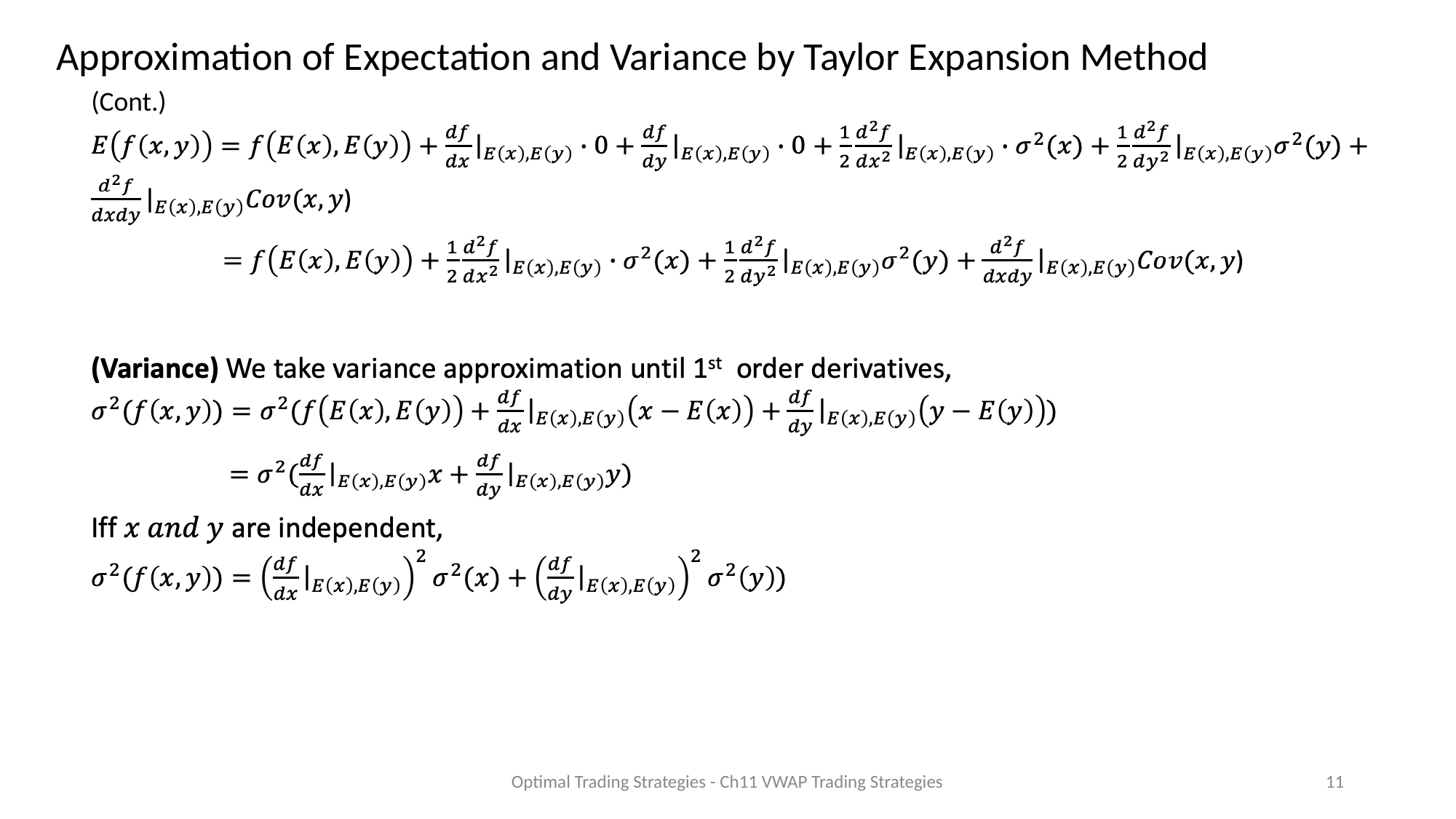

Approximation of Expectation and Variance by Taylor Expansion Method
(Cont.)

Optimal Trading Strategies - Ch11 VWAP Trading Strategies
11